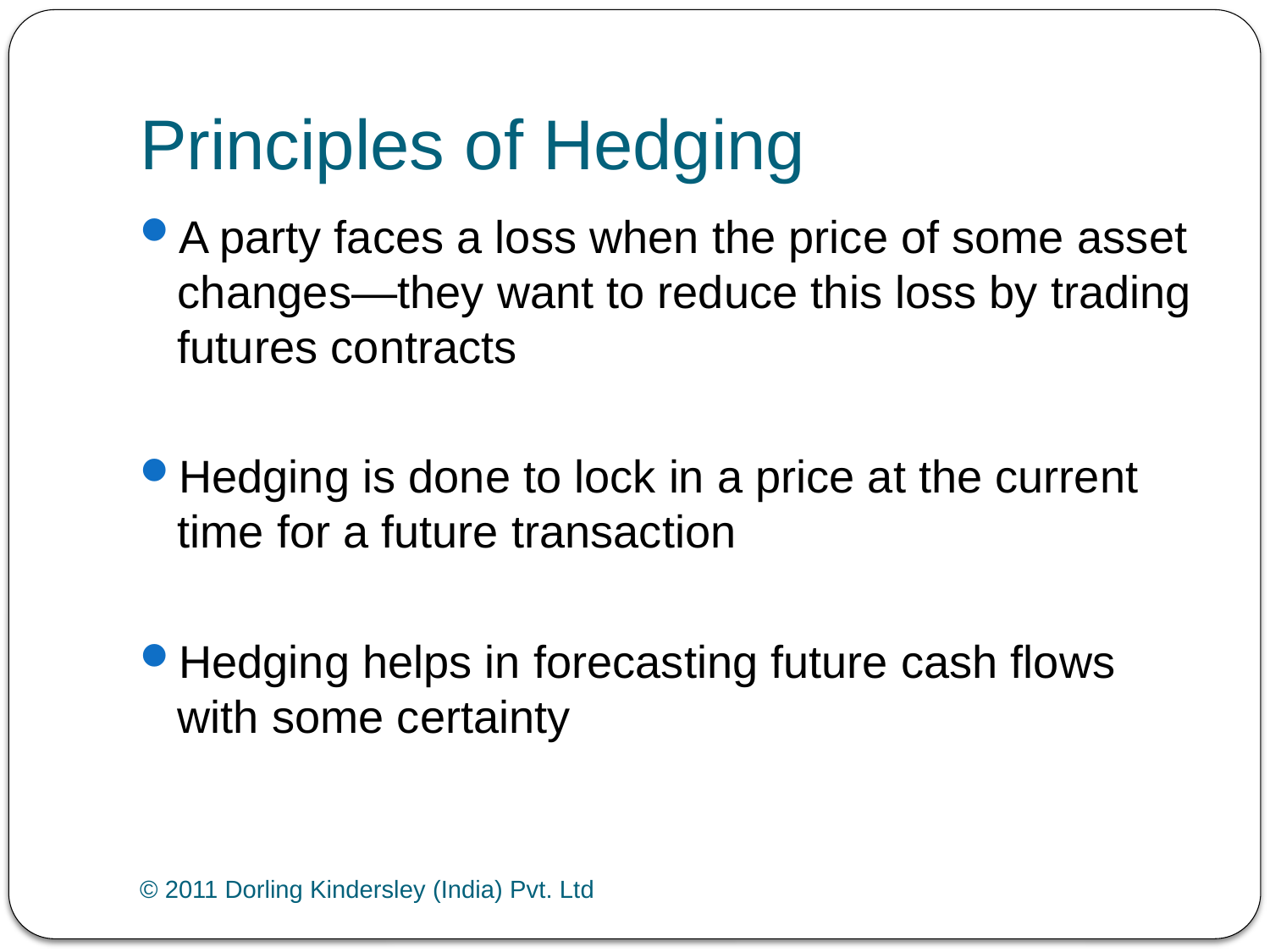

# Principles of Hedging
A party faces a loss when the price of some asset changes—they want to reduce this loss by trading futures contracts

Hedging is done to lock in a price at the current time for a future transaction

Hedging helps in forecasting future cash flows with some certainty
© 2011 Dorling Kindersley (India) Pvt. Ltd